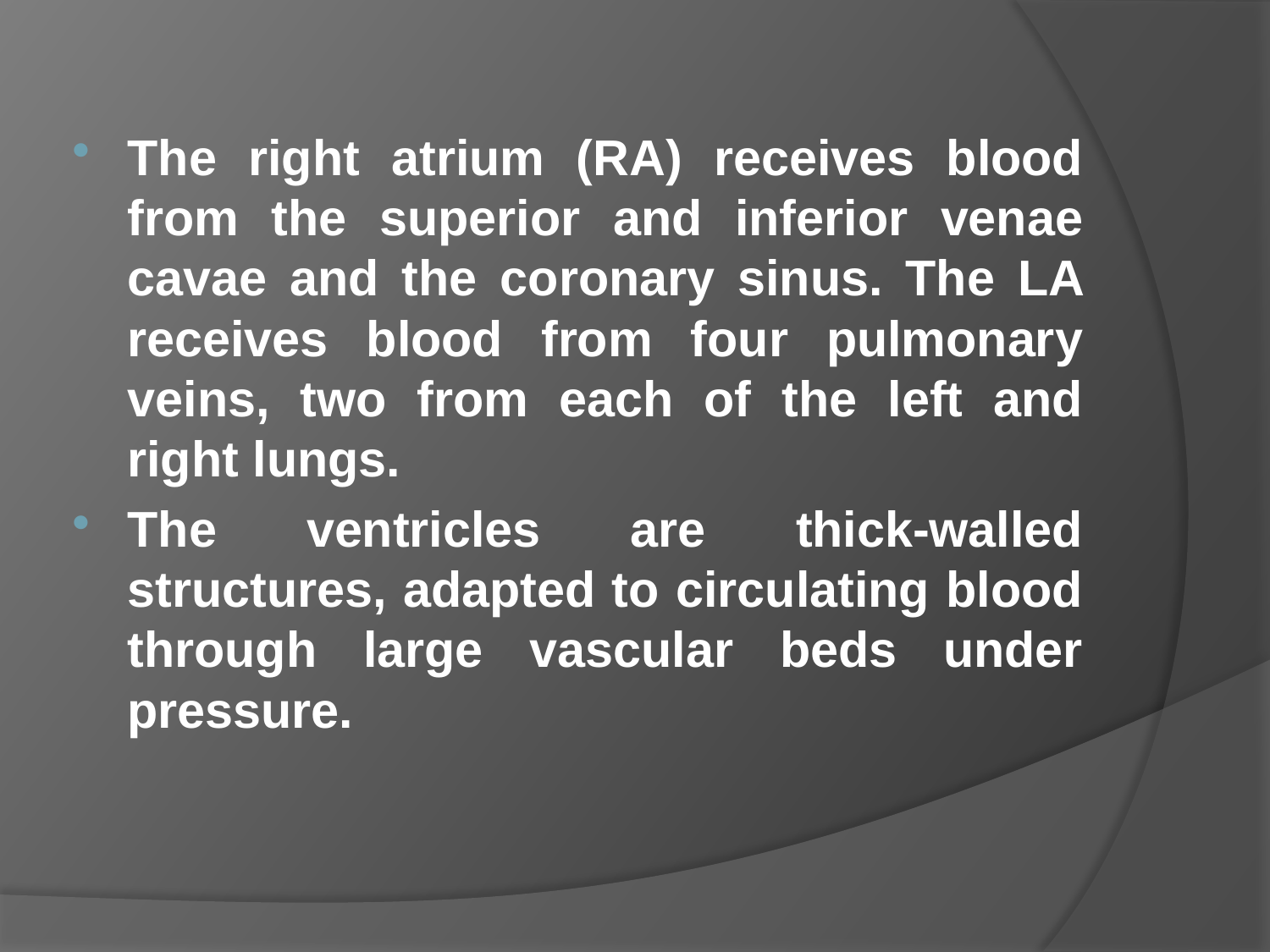

#
The right atrium (RA) receives blood from the superior and inferior venae cavae and the coronary sinus. The LA receives blood from four pulmonary veins, two from each of the left and right lungs.
The ventricles are thick-walled structures, adapted to circulating blood through large vascular beds under pressure.